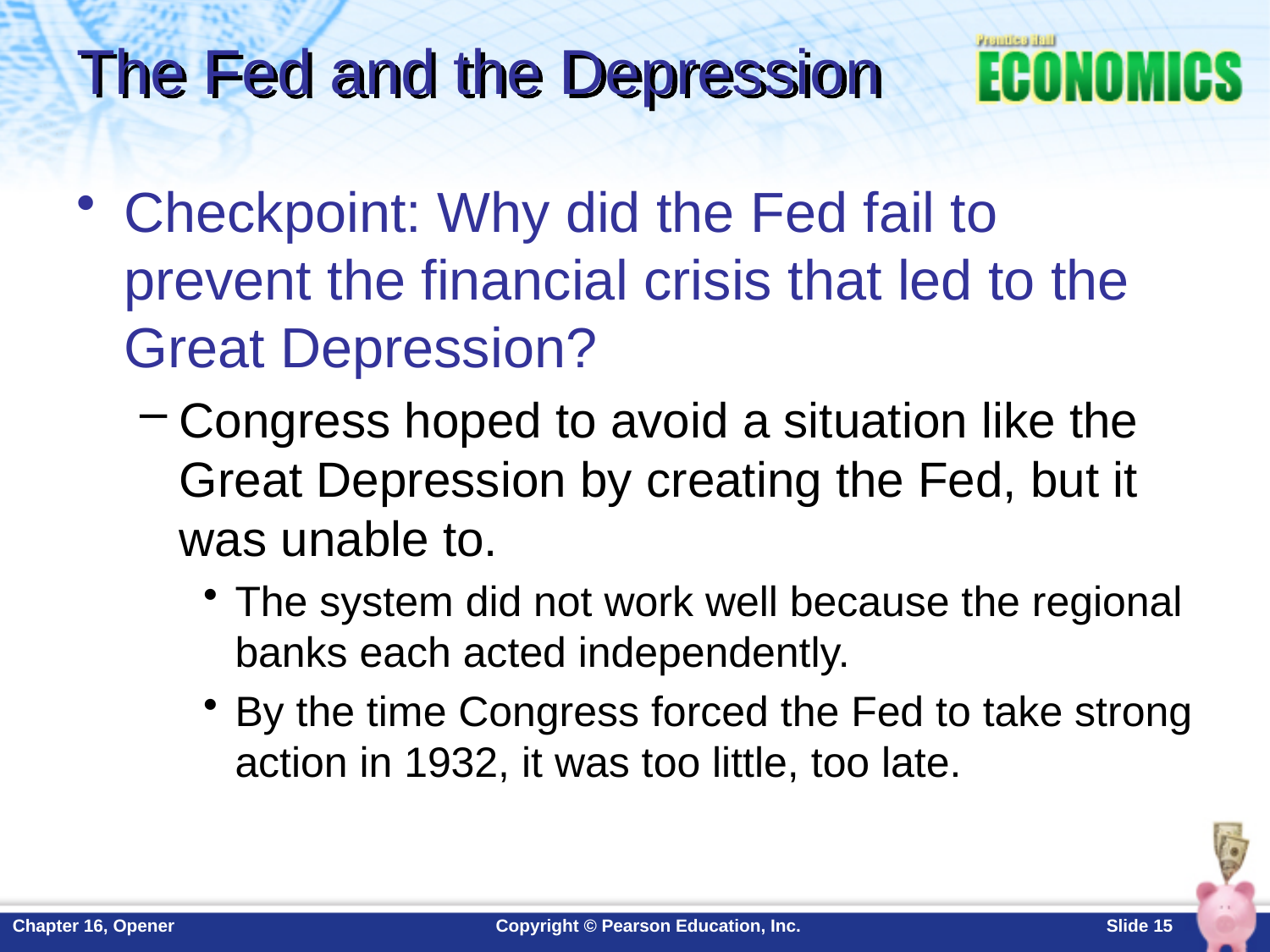

# The Fed and the Depression
Checkpoint: Why did the Fed fail to prevent the financial crisis that led to the Great Depression?
Congress hoped to avoid a situation like the Great Depression by creating the Fed, but it was unable to.
The system did not work well because the regional banks each acted independently.
By the time Congress forced the Fed to take strong action in 1932, it was too little, too late.